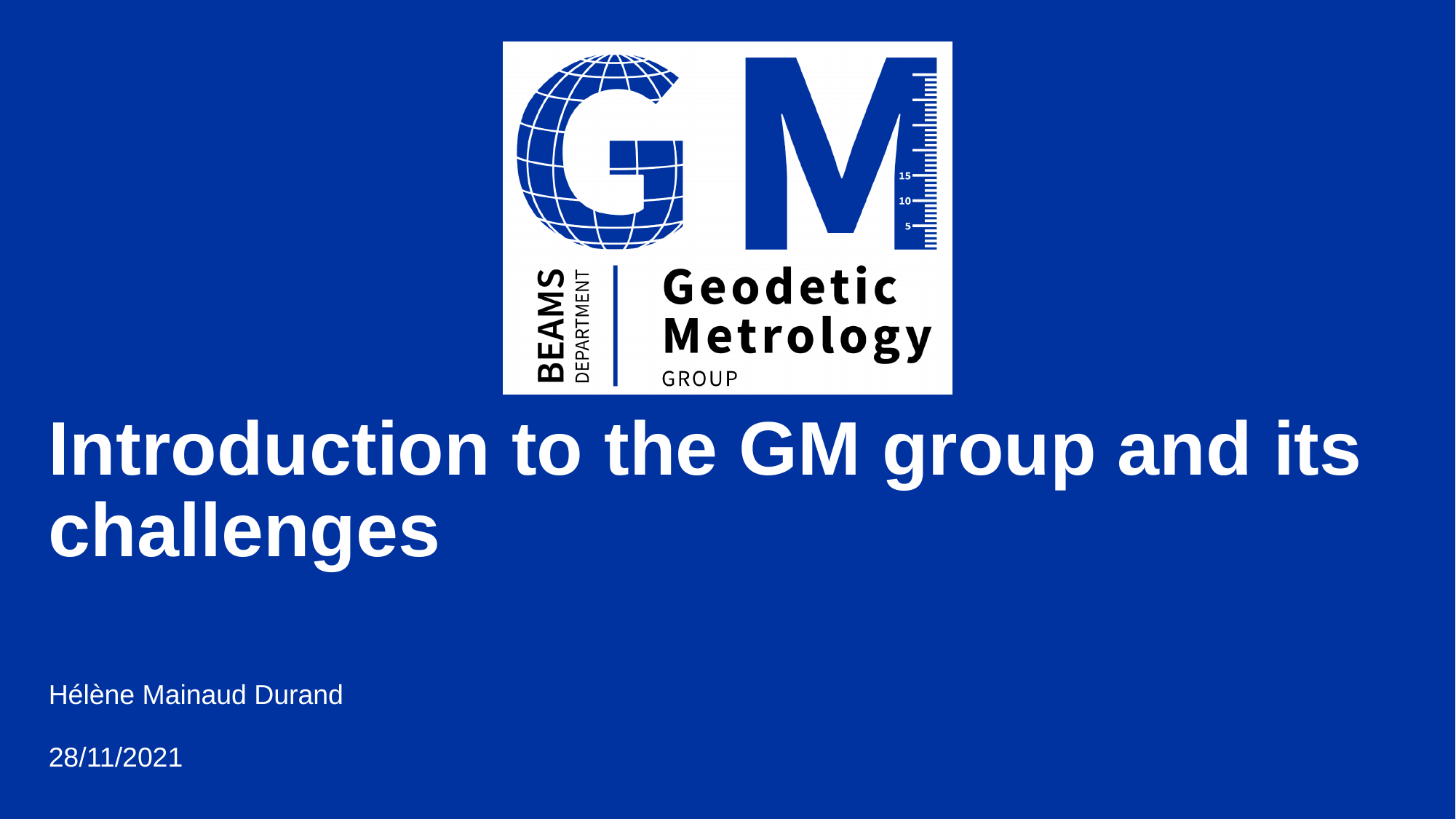

# Introduction to the GM group and its challenges
Hélène Mainaud Durand
28/11/2021